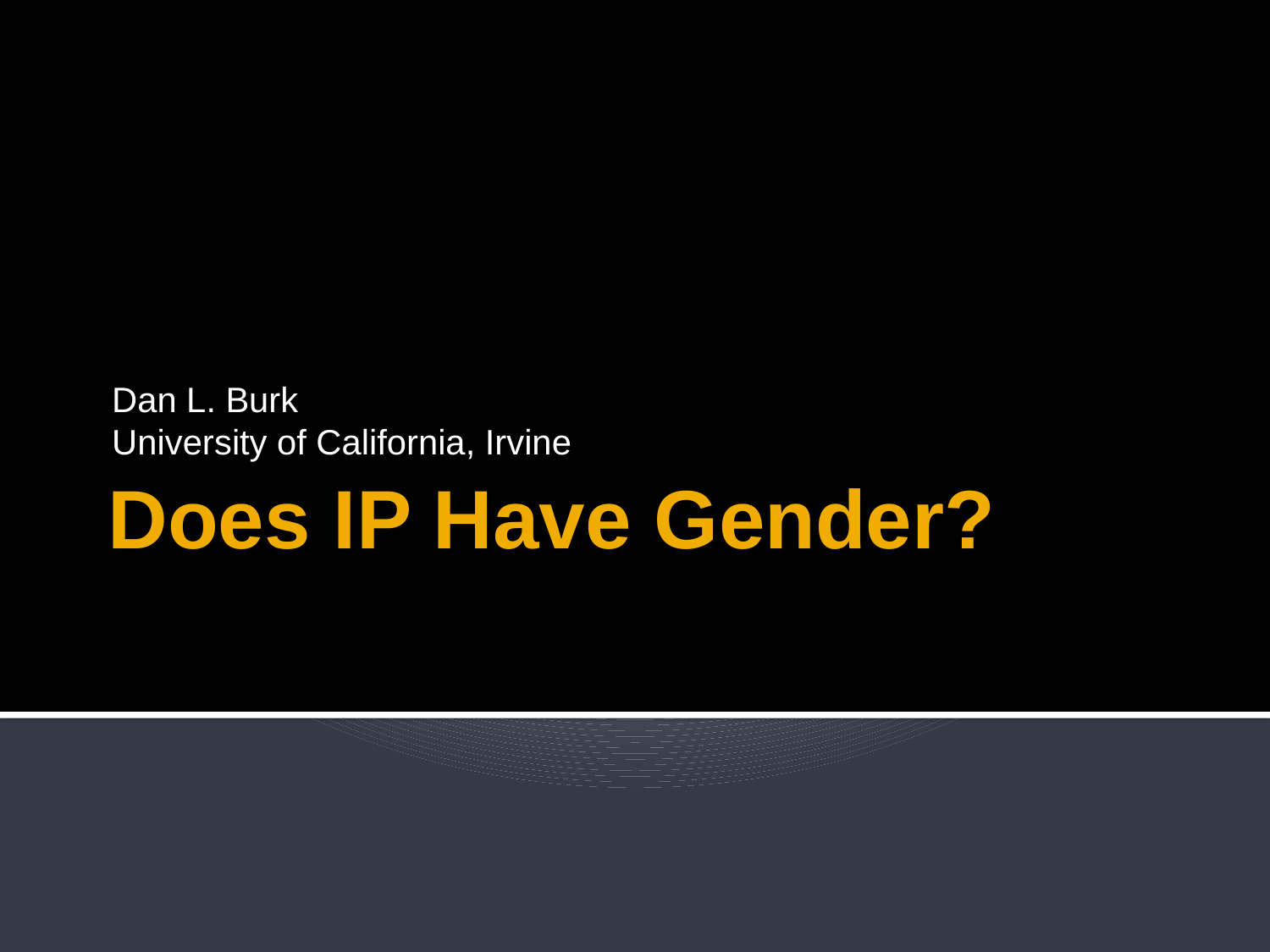

Dan L. Burk
University of California, Irvine
# Does IP Have Gender?